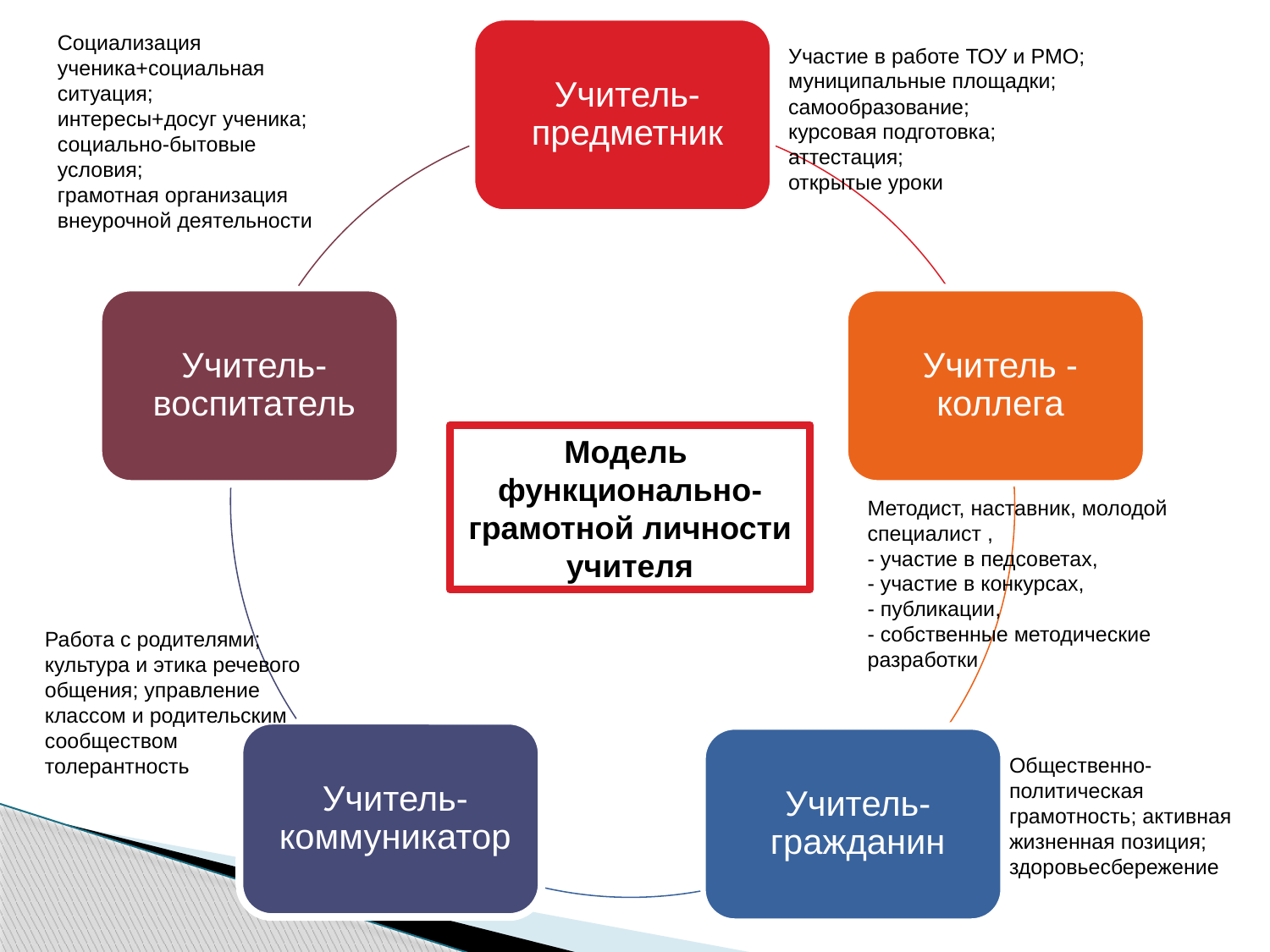

Учитель-предметник
Учитель -коллега
Учитель-гражданин
Учитель-коммуникатор
Учитель-воспитатель
Социализация   ученика+социальная ситуация; интересы+досуг ученика;
социально-бытовые условия;
грамотная организация внеурочной деятельности
Участие в работе ТОУ и РМО; муниципальные площадки; самообразование;
курсовая подготовка;
аттестация;
открытые уроки

Модель  функционально-грамотной личности учителя
Методист, наставник, молодой специалист ,
- участие в педсоветах,
- участие в конкурсах,
- публикации,
- собственные методические разработки
Работа с родителями; культура и этика речевого общения; управление классом и родительским сообществом
толерантность
Общественно-политическая грамотность; активная жизненная позиция; здоровьесбережение